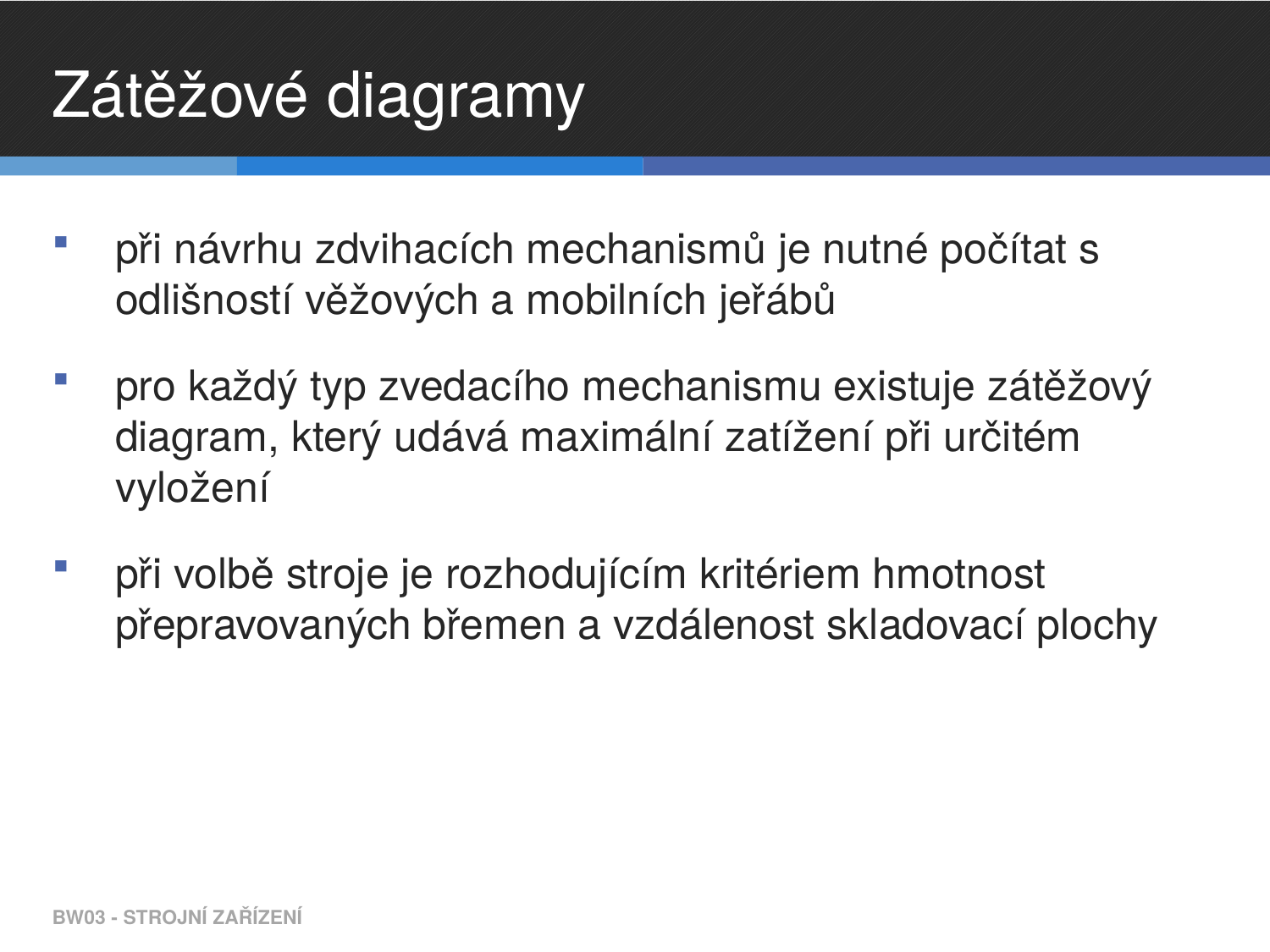

# Zátěžové diagramy
při návrhu zdvihacích mechanismů je nutné počítat s odlišností věžových a mobilních jeřábů
pro každý typ zvedacího mechanismu existuje zátěžový diagram, který udává maximální zatížení při určitém vyložení
při volbě stroje je rozhodujícím kritériem hmotnost přepravovaných břemen a vzdálenost skladovací plochy
BW03 - STROJNÍ ZAŘÍZENÍ